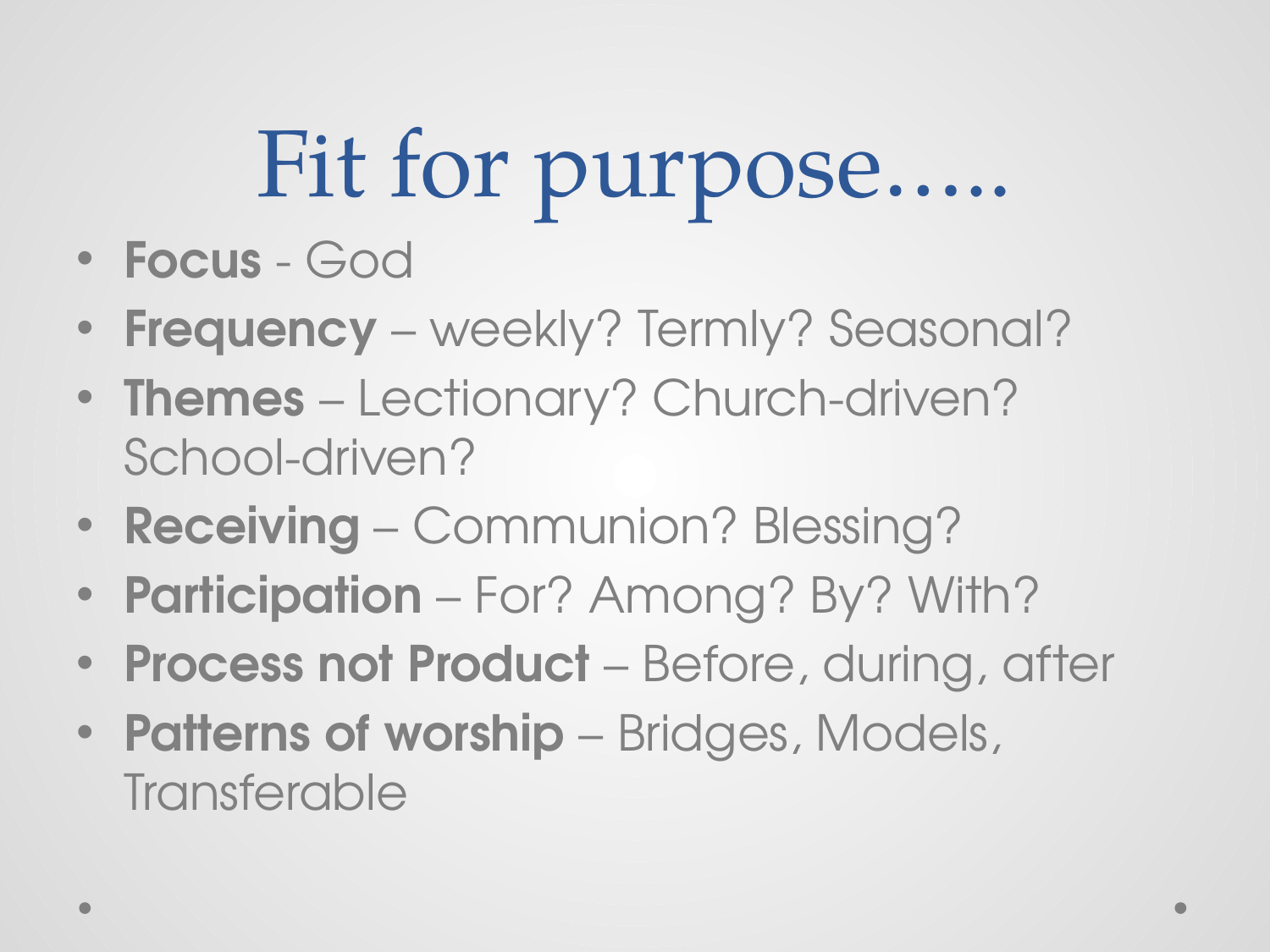

# Fit for purpose…..
Focus - God
Frequency – weekly? Termly? Seasonal?
Themes – Lectionary? Church-driven? School-driven?
Receiving – Communion? Blessing?
Participation – For? Among? By? With?
Process not Product – Before, during, after
Patterns of worship – Bridges, Models, Transferable